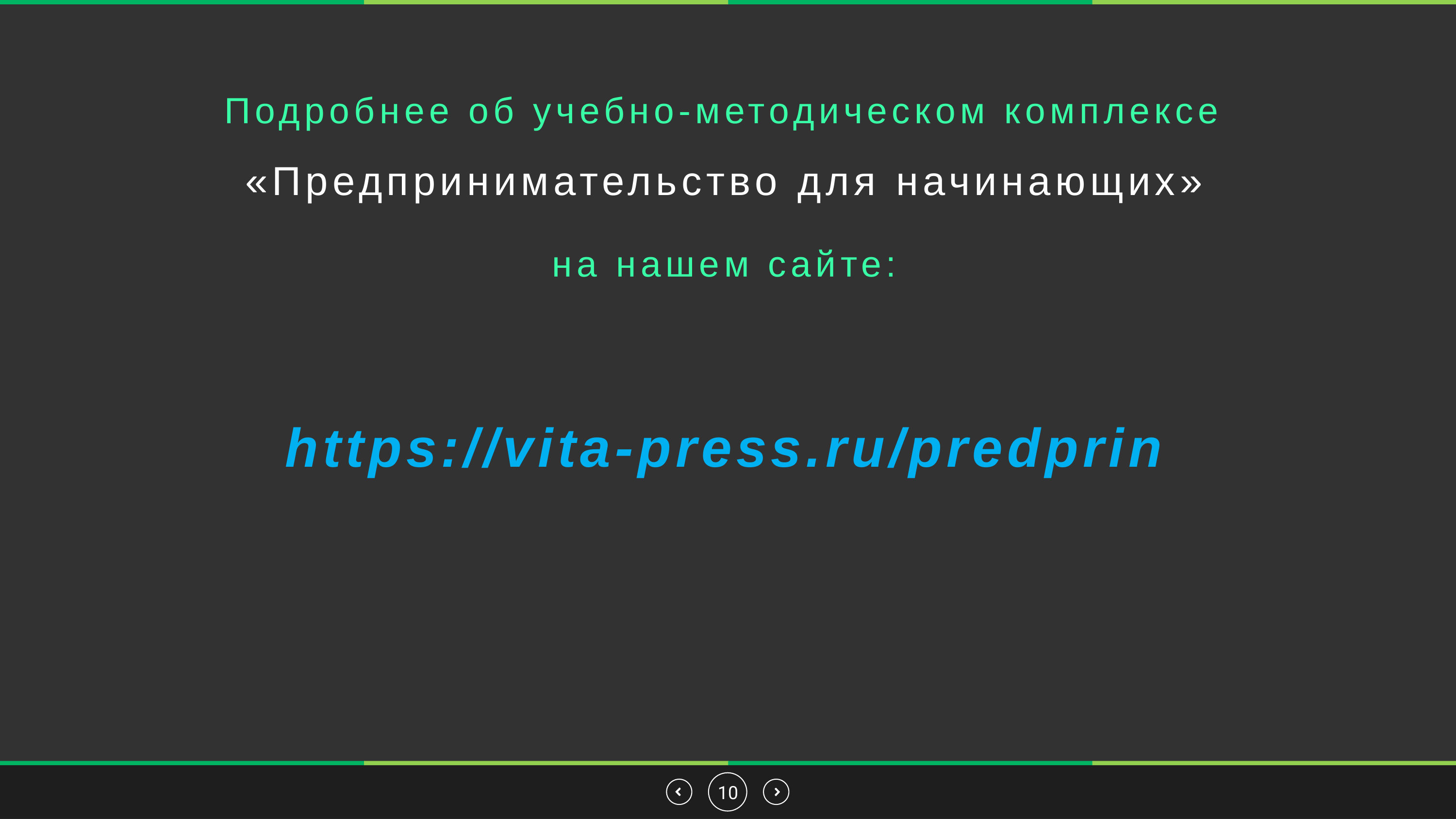

Подробнее об учебно-методическом комплексе
«Предпринимательство для начинающих»
на нашем сайте:

https://vita-press.ru/predprin